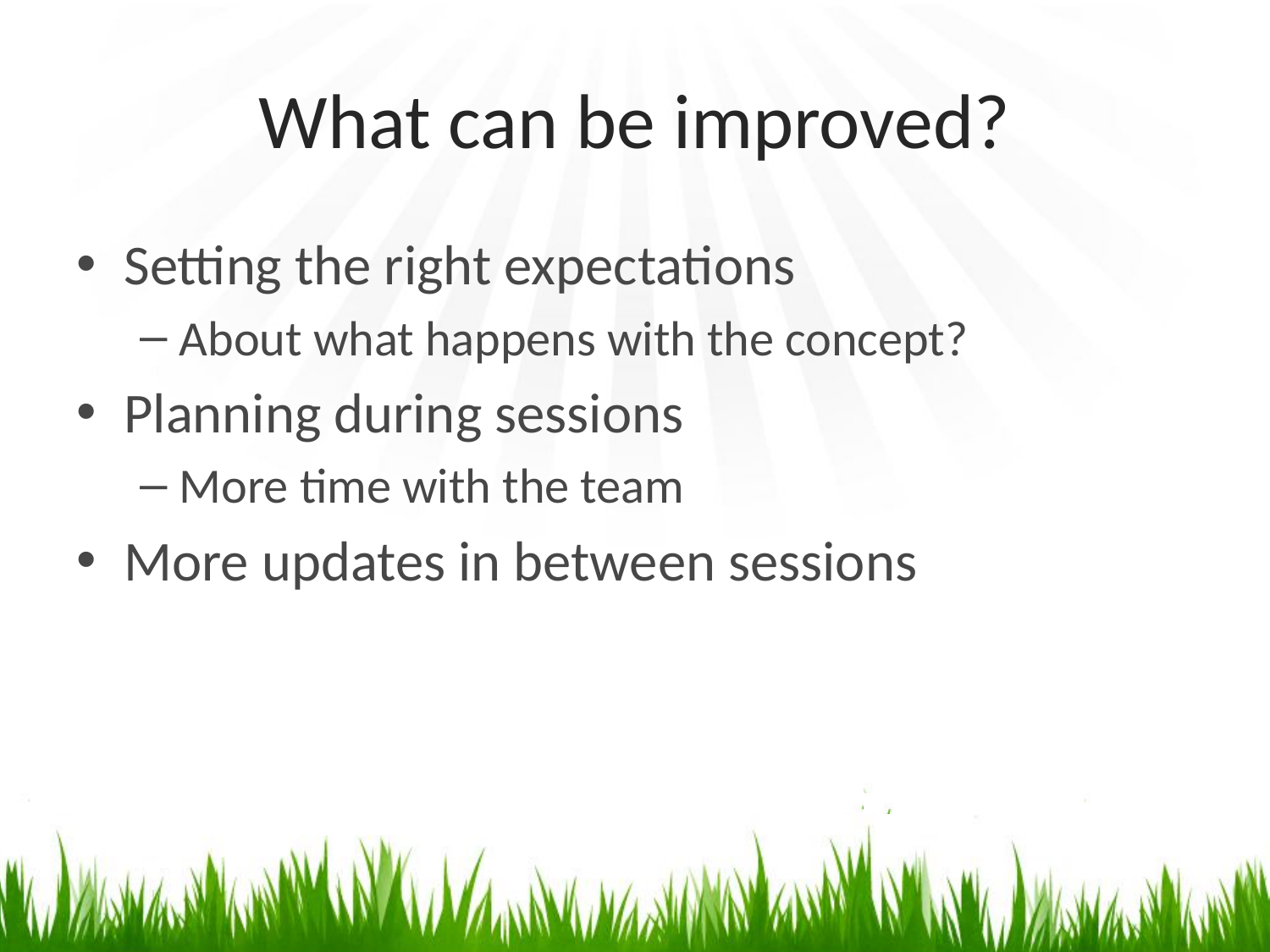

# What can be improved?
Setting the right expectations
About what happens with the concept?
Planning during sessions
More time with the team
More updates in between sessions